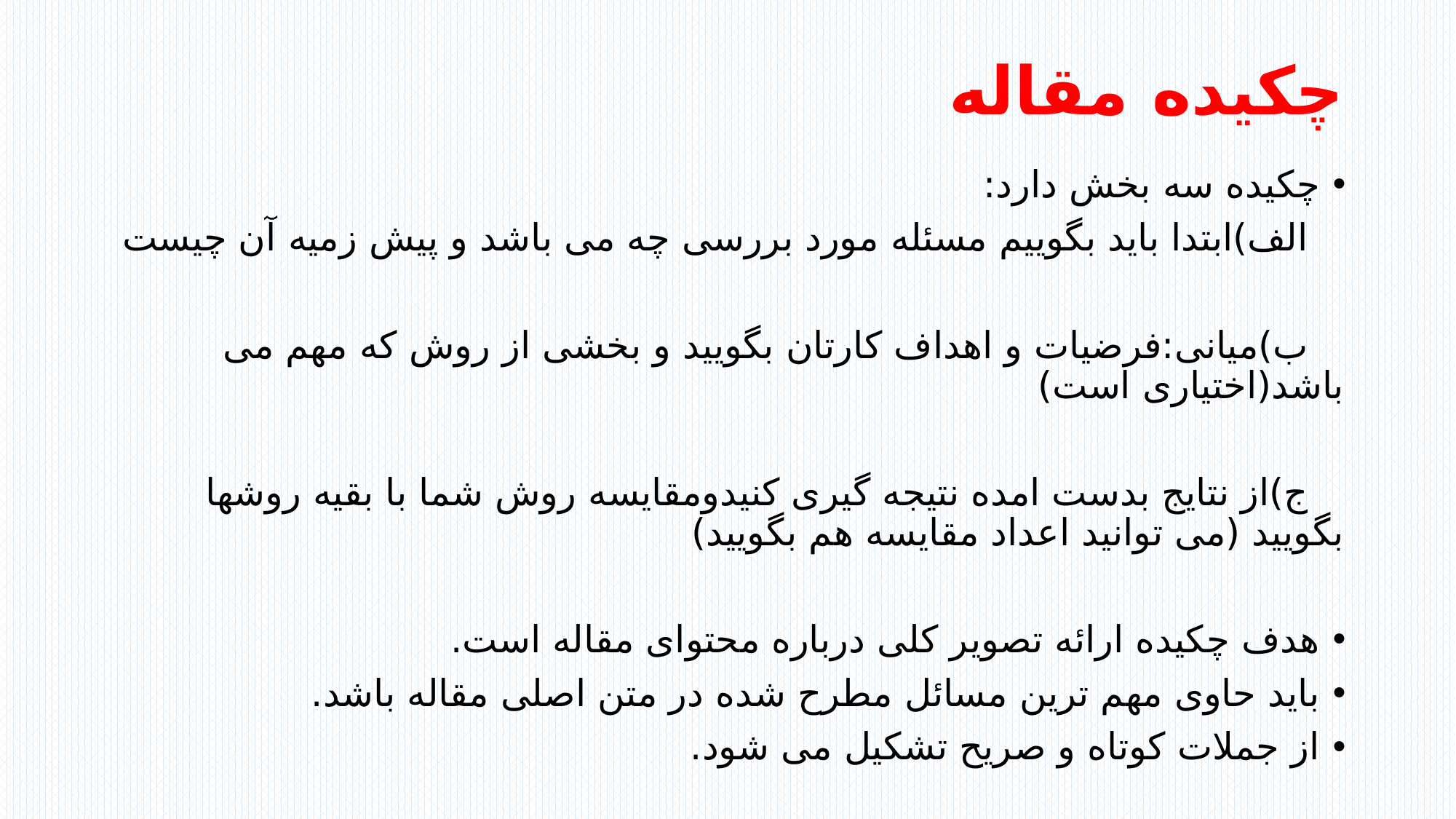

# چكيده مقاله
چکیده سه بخش دارد:
   الف)ابتدا باید بگوییم مسئله مورد بررسی چه می باشد و پیش زمیه آن چیست

   ب)میانی:فرضیات و اهداف کارتان بگویید و بخشی از روش که مهم می باشد(اختیاری است)

   ج)از نتایج بدست امده نتیجه گیری کنیدومقایسه روش شما با بقیه روشها بگویید (می توانید اعداد مقایسه هم بگویید)

هدف چکیده ارائه تصویر کلی درباره محتوای مقاله است.
باید حاوی مهم ترین مسائل مطرح شده در متن اصلی مقاله باشد.
از جملات کوتاه و صریح تشکیل می شود.